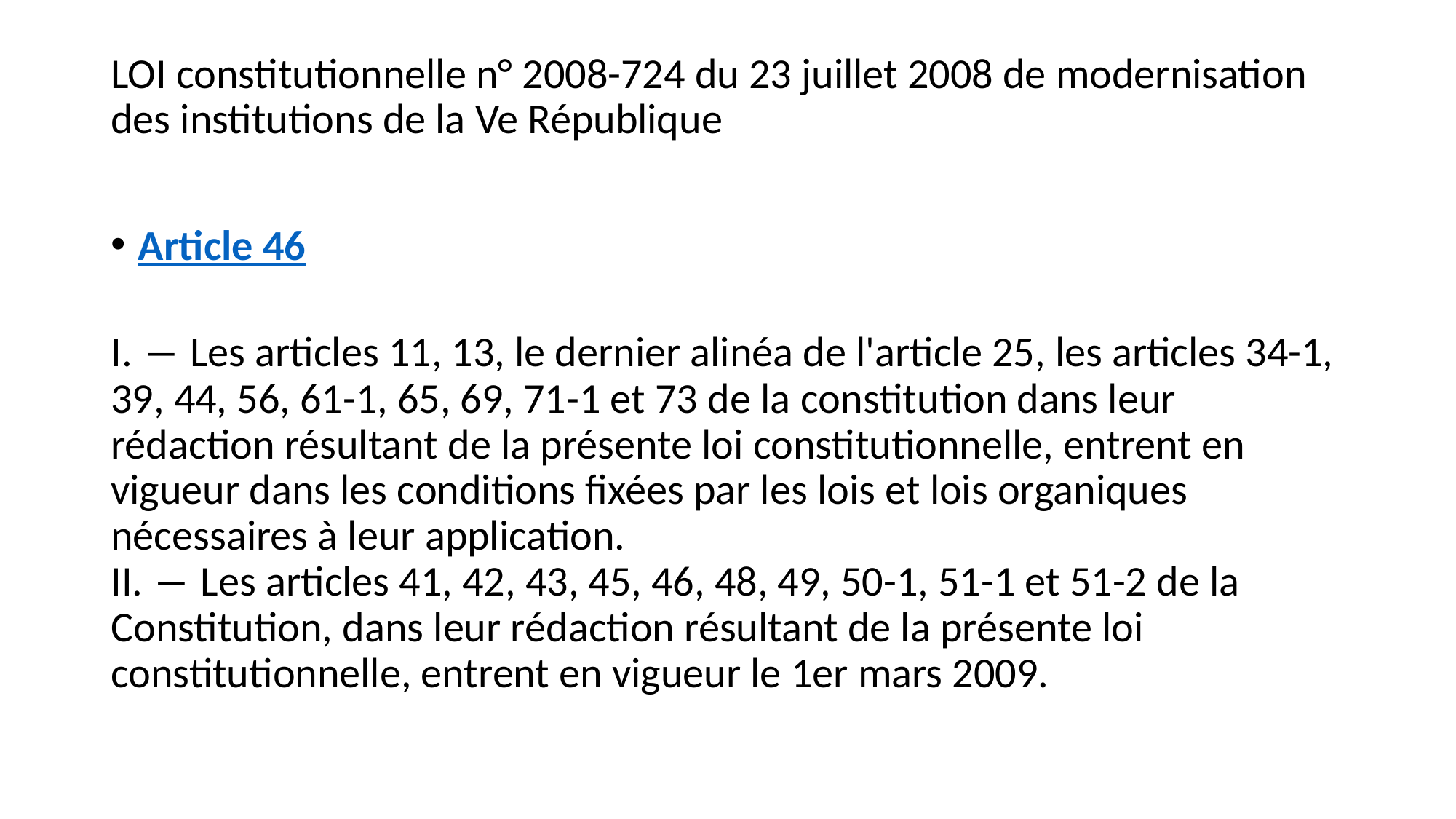

# LOI constitutionnelle n° 2008-724 du 23 juillet 2008 de modernisation des institutions de la Ve République
Article 46
I. ― Les articles 11, 13, le dernier alinéa de l'article 25, les articles 34-1, 39, 44, 56, 61-1, 65, 69, 71-1 et 73 de la constitution dans leur rédaction résultant de la présente loi constitutionnelle, entrent en vigueur dans les conditions fixées par les lois et lois organiques nécessaires à leur application. 
II. ― Les articles 41, 42, 43, 45, 46, 48, 49, 50-1, 51-1 et 51-2 de la Constitution, dans leur rédaction résultant de la présente loi constitutionnelle, entrent en vigueur le 1er mars 2009.